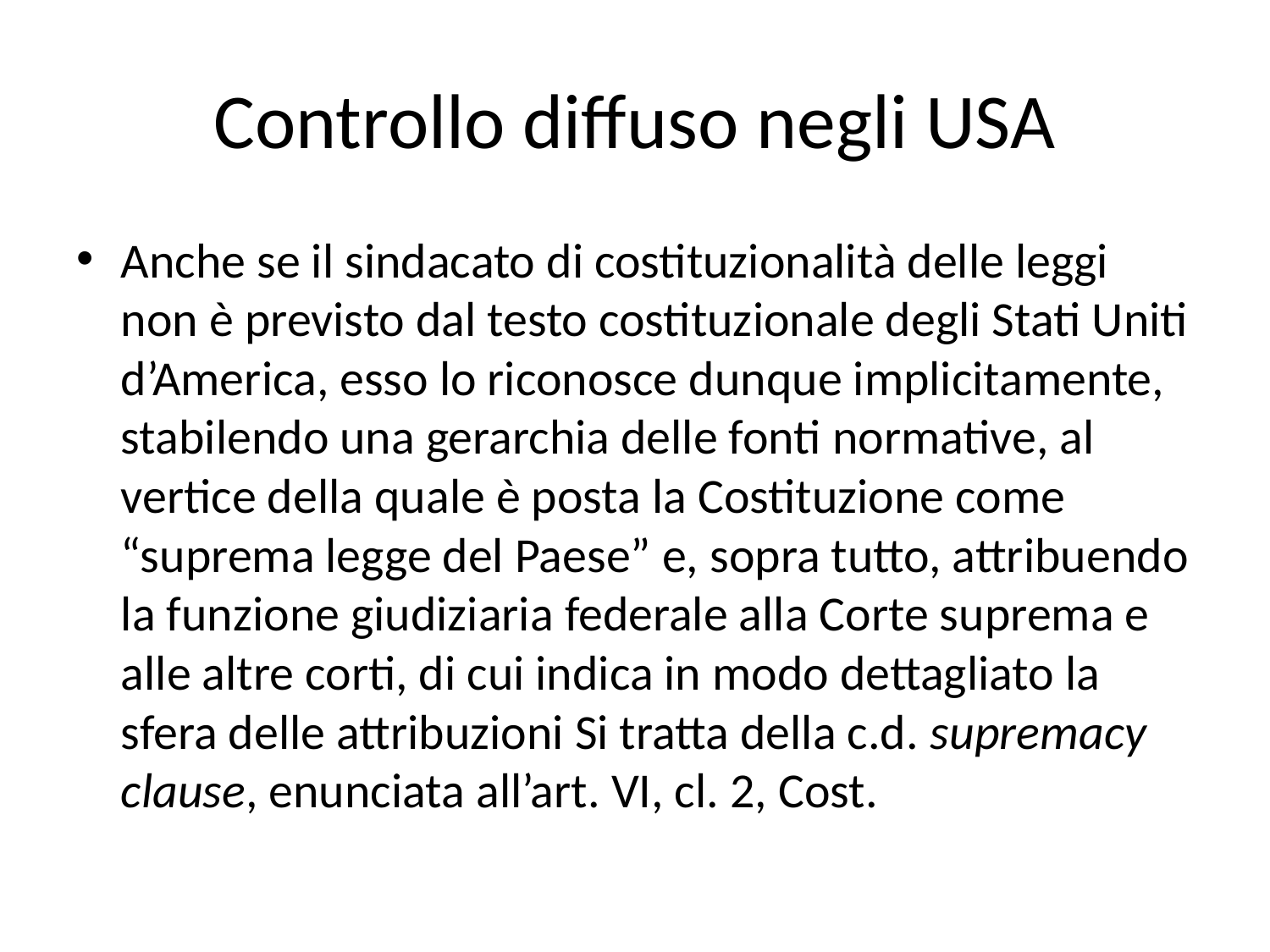

# Controllo diffuso negli USA
Anche se il sindacato di costituzionalità delle leggi non è previsto dal testo costituzionale degli Stati Uniti d’America, esso lo riconosce dunque implicitamente, stabilendo una gerarchia delle fonti normative, al vertice della quale è posta la Costituzione come “suprema legge del Paese” e, sopra tutto, attribuendo la funzione giudiziaria federale alla Corte suprema e alle altre corti, di cui indica in modo dettagliato la sfera delle attribuzioni Si tratta della c.d. supremacy clause, enunciata all’art. VI, cl. 2, Cost.